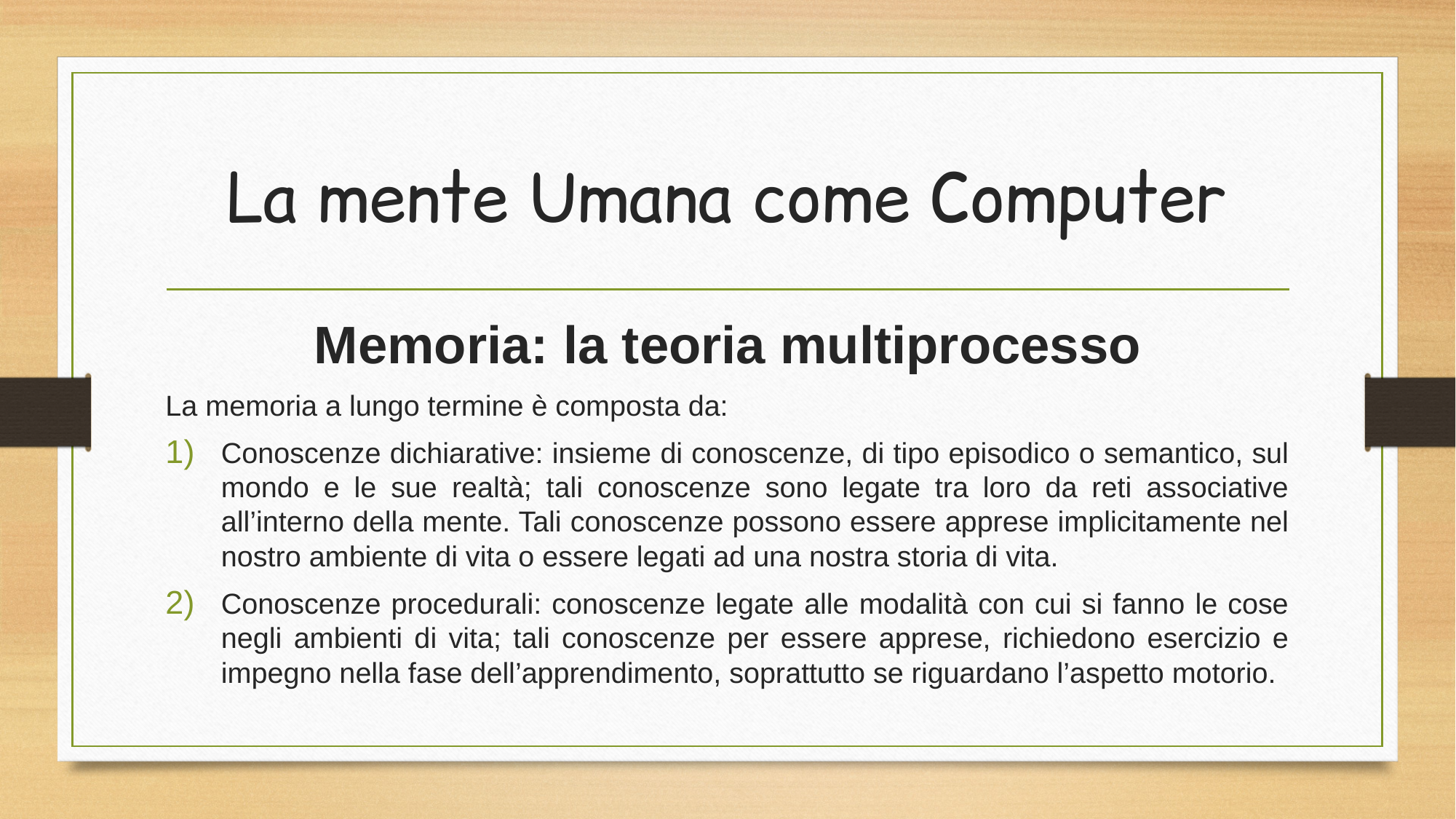

# La mente Umana come Computer
Memoria: la teoria multiprocesso
La memoria a lungo termine è composta da:
Conoscenze dichiarative: insieme di conoscenze, di tipo episodico o semantico, sul mondo e le sue realtà; tali conoscenze sono legate tra loro da reti associative all’interno della mente. Tali conoscenze possono essere apprese implicitamente nel nostro ambiente di vita o essere legati ad una nostra storia di vita.
Conoscenze procedurali: conoscenze legate alle modalità con cui si fanno le cose negli ambienti di vita; tali conoscenze per essere apprese, richiedono esercizio e impegno nella fase dell’apprendimento, soprattutto se riguardano l’aspetto motorio.